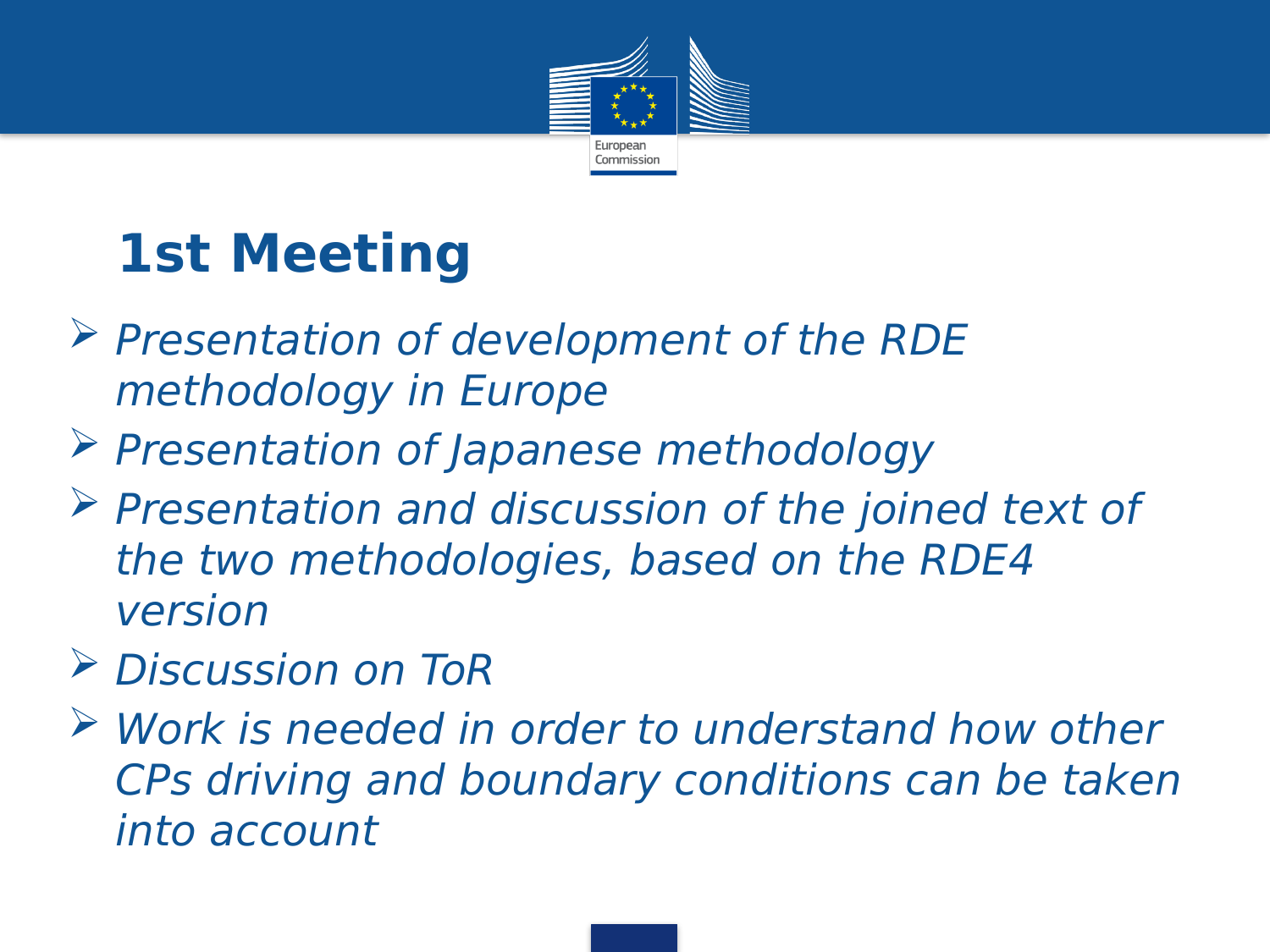

# 1st Meeting
Presentation of development of the RDE methodology in Europe
Presentation of Japanese methodology
Presentation and discussion of the joined text of the two methodologies, based on the RDE4 version
Discussion on ToR
Work is needed in order to understand how other CPs driving and boundary conditions can be taken into account